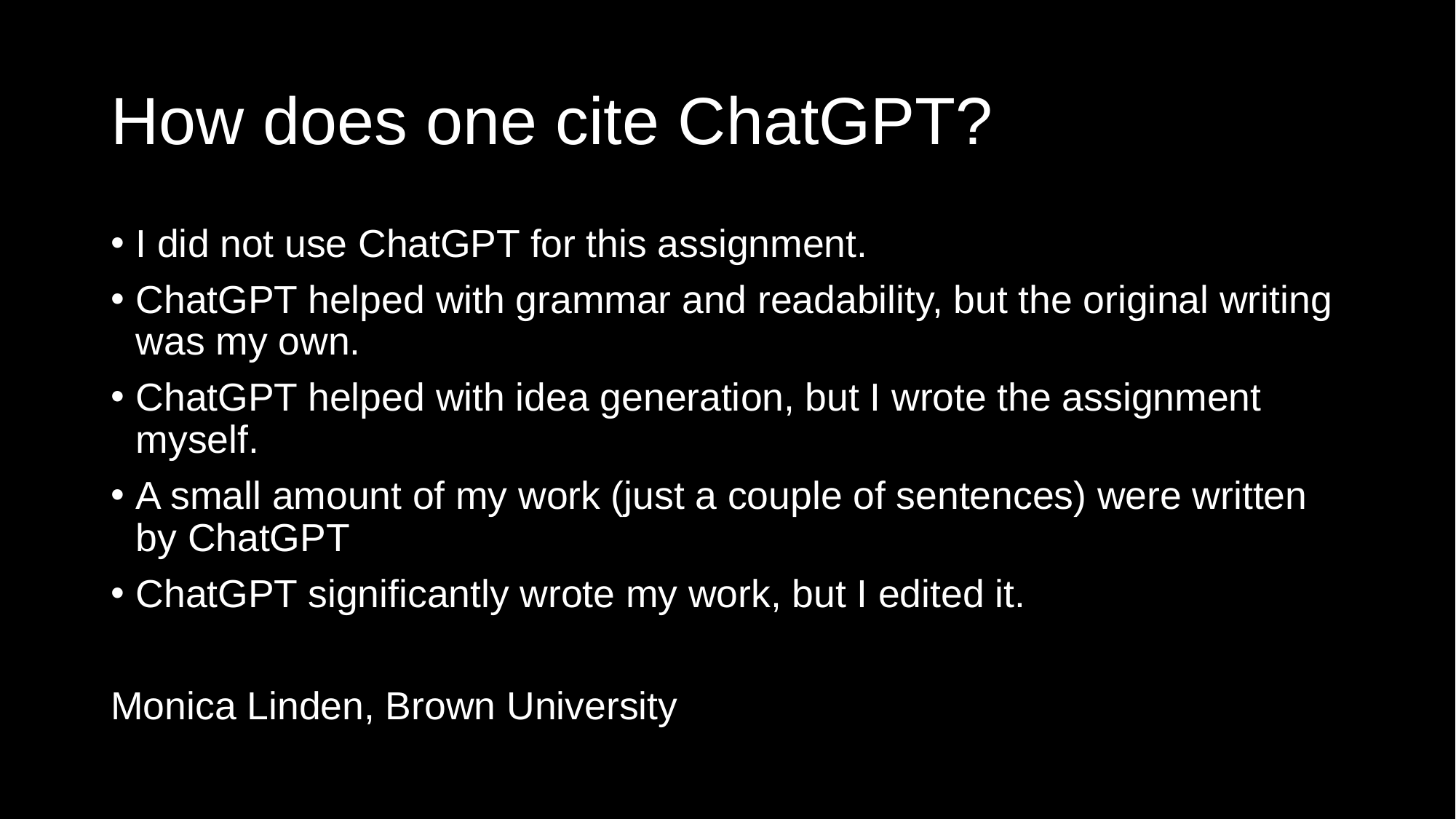

# How does one cite ChatGPT?
I did not use ChatGPT for this assignment.
ChatGPT helped with grammar and readability, but the original writing was my own.
ChatGPT helped with idea generation, but I wrote the assignment myself.
A small amount of my work (just a couple of sentences) were written by ChatGPT
ChatGPT significantly wrote my work, but I edited it.

Monica Linden, Brown University